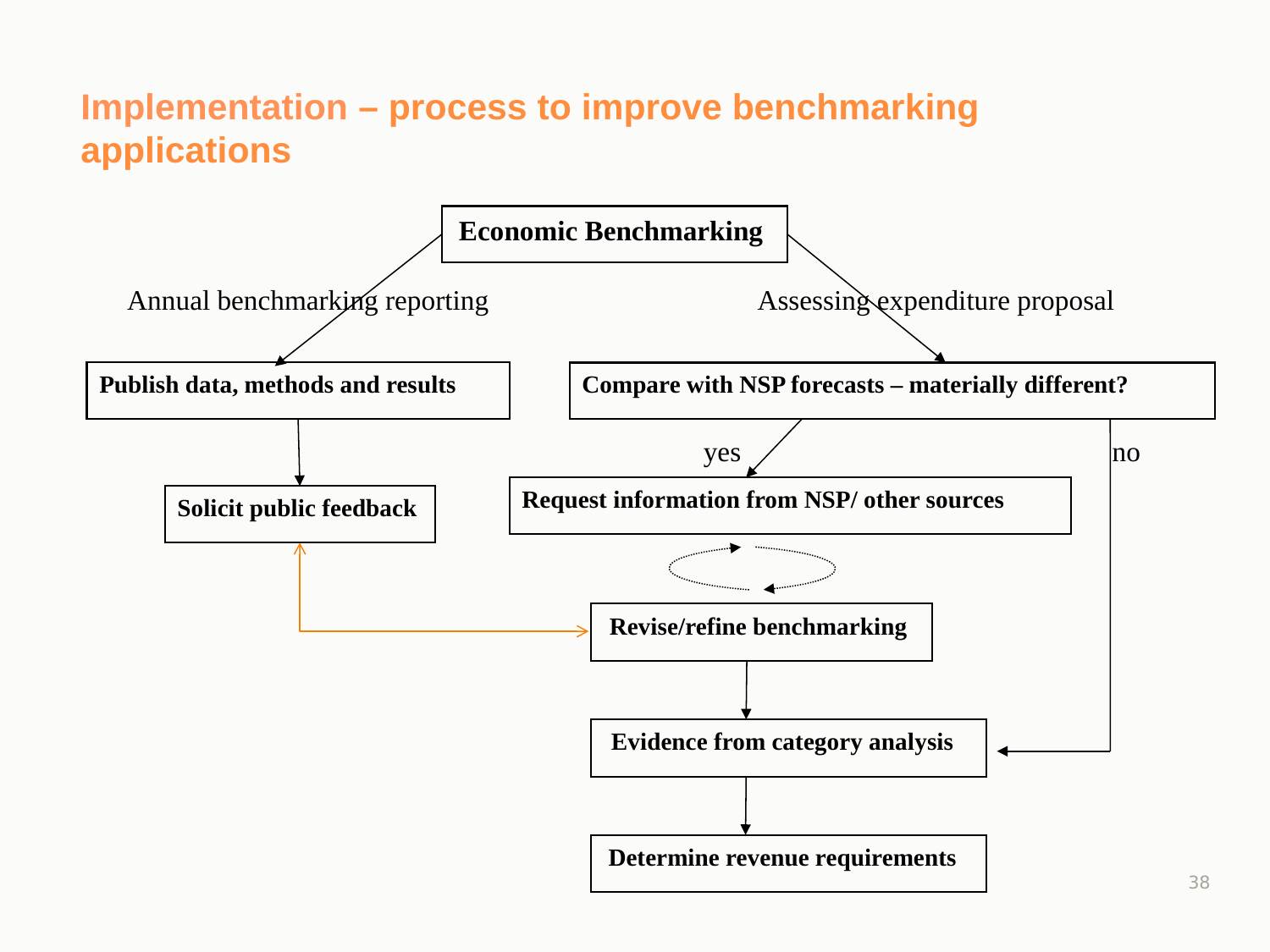

# Implementation – process to improve benchmarking applications
Economic Benchmarking
Annual benchmarking reporting
Assessing expenditure proposal
Publish data, methods and results
Compare with NSP forecasts – materially different?
yes
no
Request information from NSP/ other sources
Solicit public feedback

Revise/refine benchmarking
Evidence from category analysis
Determine revenue requirements
38